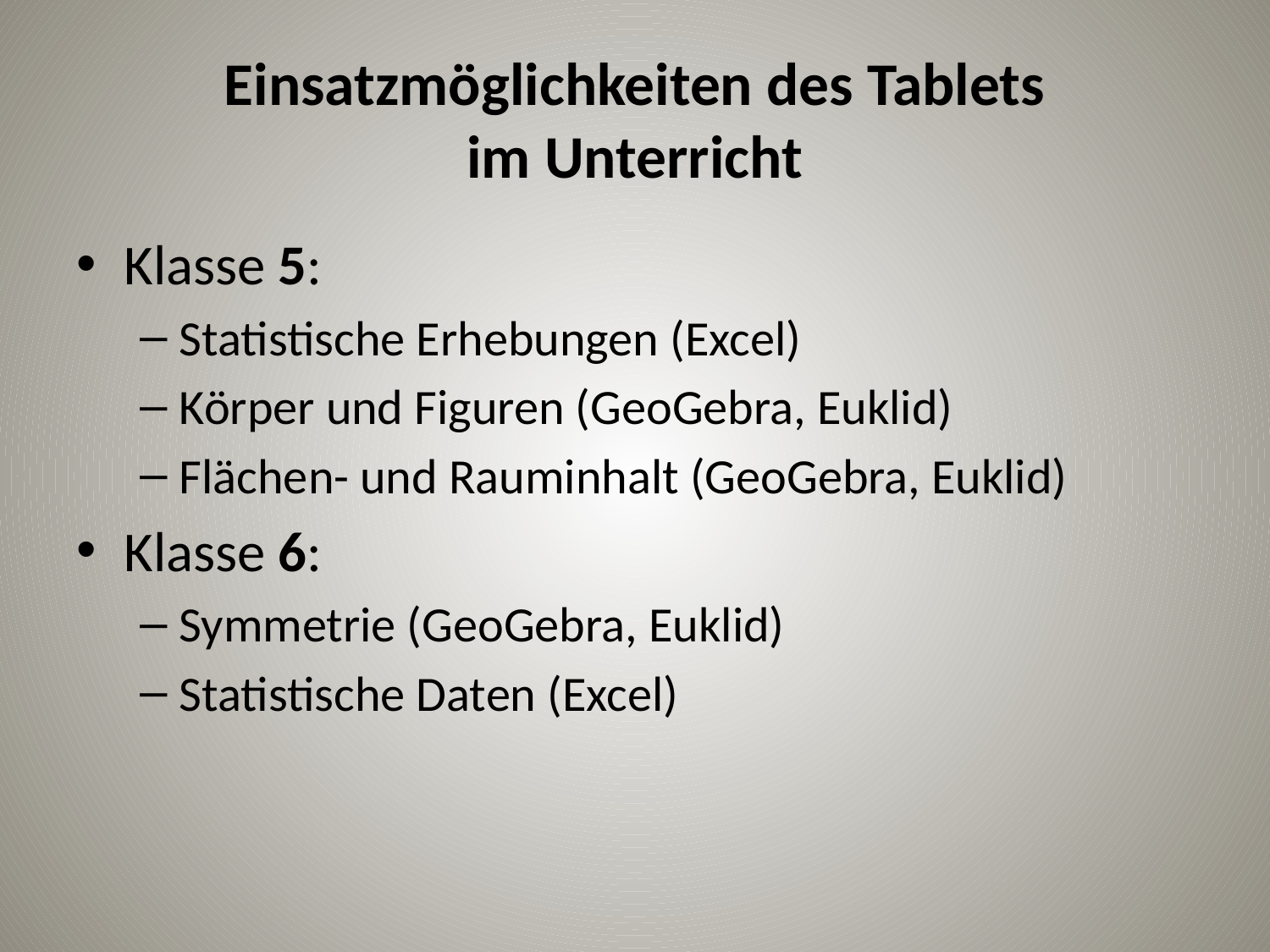

# Einsatzmöglichkeiten des Tablets im Unterricht
Klasse 5:
Statistische Erhebungen (Excel)
Körper und Figuren (GeoGebra, Euklid)
Flächen- und Rauminhalt (GeoGebra, Euklid)
Klasse 6:
Symmetrie (GeoGebra, Euklid)
Statistische Daten (Excel)